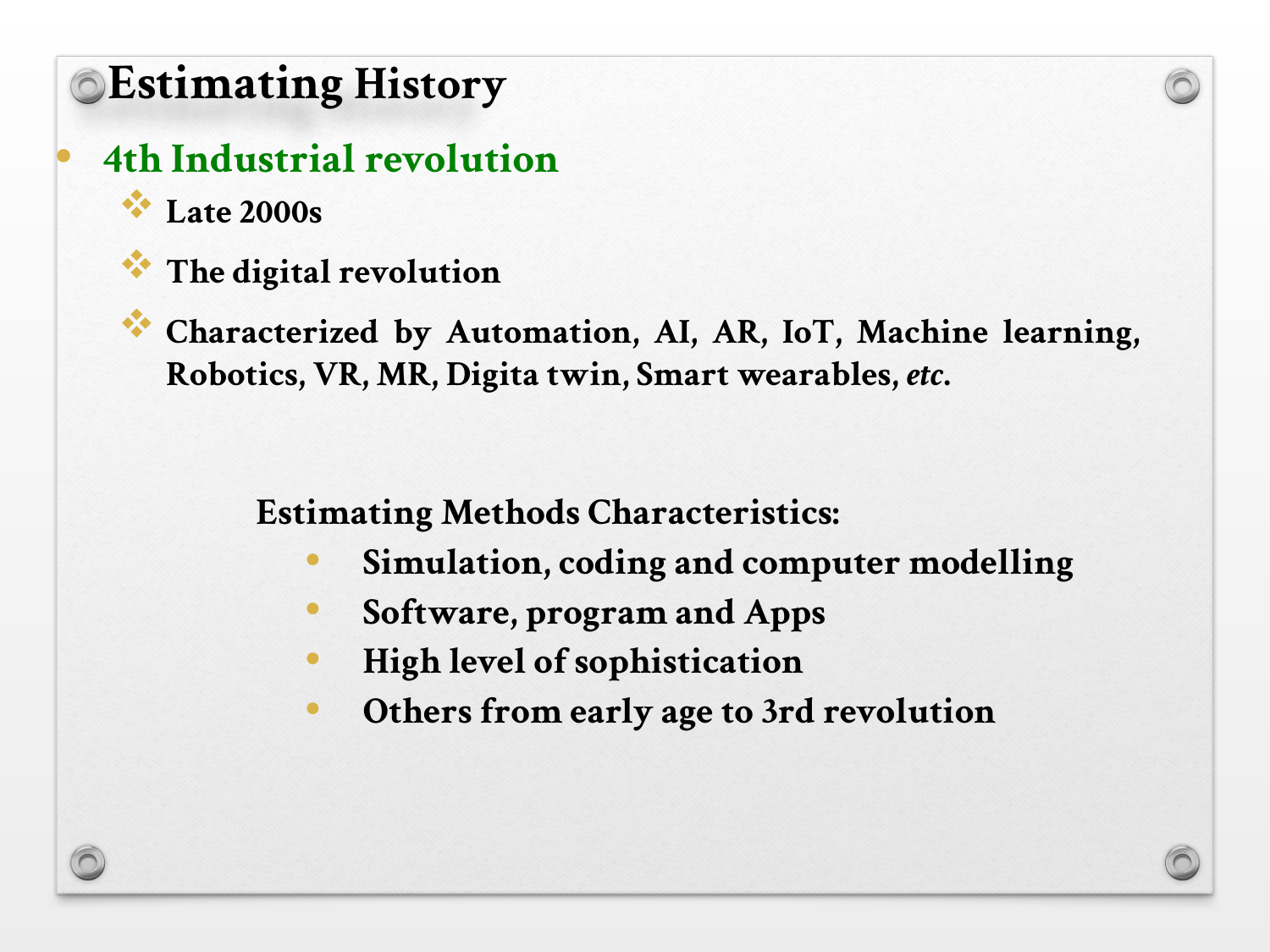

Estimating History

4th Industrial revolution
Late 2000s
The digital revolution
Characterized by Automation, AI, AR, IoT, Machine learning, Robotics, VR, MR, Digita twin, Smart wearables, etc.

Estimating Methods Characteristics:
Simulation, coding and computer modelling
Software, program and Apps
High level of sophistication
Others from early age to 3rd revolution